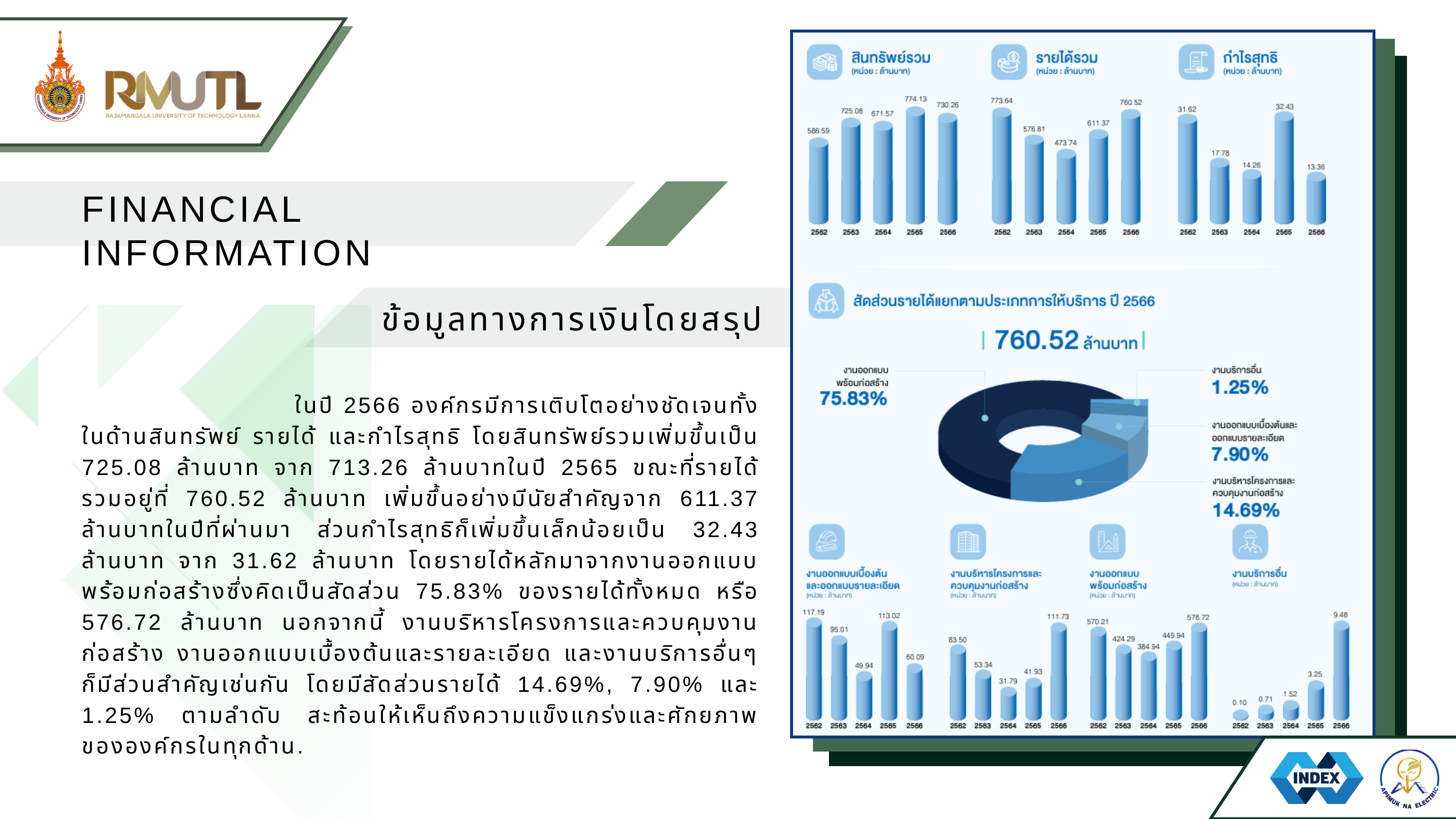

FINANCIAL INFORMATION

ข้อมูลทางการเงินโดยสรุป

                        ในปี 2566 องค์กรมีการเติบโตอย่างชัดเจนทั้งในด้านสินทรัพย์ รายได้ และกำไรสุทธิ โดยสินทรัพย์รวมเพิ่มขึ้นเป็น 725.08 ล้านบาท จาก 713.26 ล้านบาทในปี 2565 ขณะที่รายได้รวมอยู่ที่ 760.52 ล้านบาท เพิ่มขึ้นอย่างมีนัยสำคัญจาก 611.37 ล้านบาทในปีที่ผ่านมา ส่วนกำไรสุทธิก็เพิ่มขึ้นเล็กน้อยเป็น 32.43 ล้านบาท จาก 31.62 ล้านบาท โดยรายได้หลักมาจากงานออกแบบพร้อมก่อสร้างซึ่งคิดเป็นสัดส่วน 75.83% ของรายได้ทั้งหมด หรือ 576.72 ล้านบาท นอกจากนี้ งานบริหารโครงการและควบคุมงานก่อสร้าง งานออกแบบเบื้องต้นและรายละเอียด และงานบริการอื่นๆ ก็มีส่วนสำคัญเช่นกัน โดยมีสัดส่วนรายได้ 14.69%, 7.90% และ 1.25% ตามลำดับ สะท้อนให้เห็นถึงความแข็งแกร่งและศักยภาพขององค์กรในทุกด้าน.